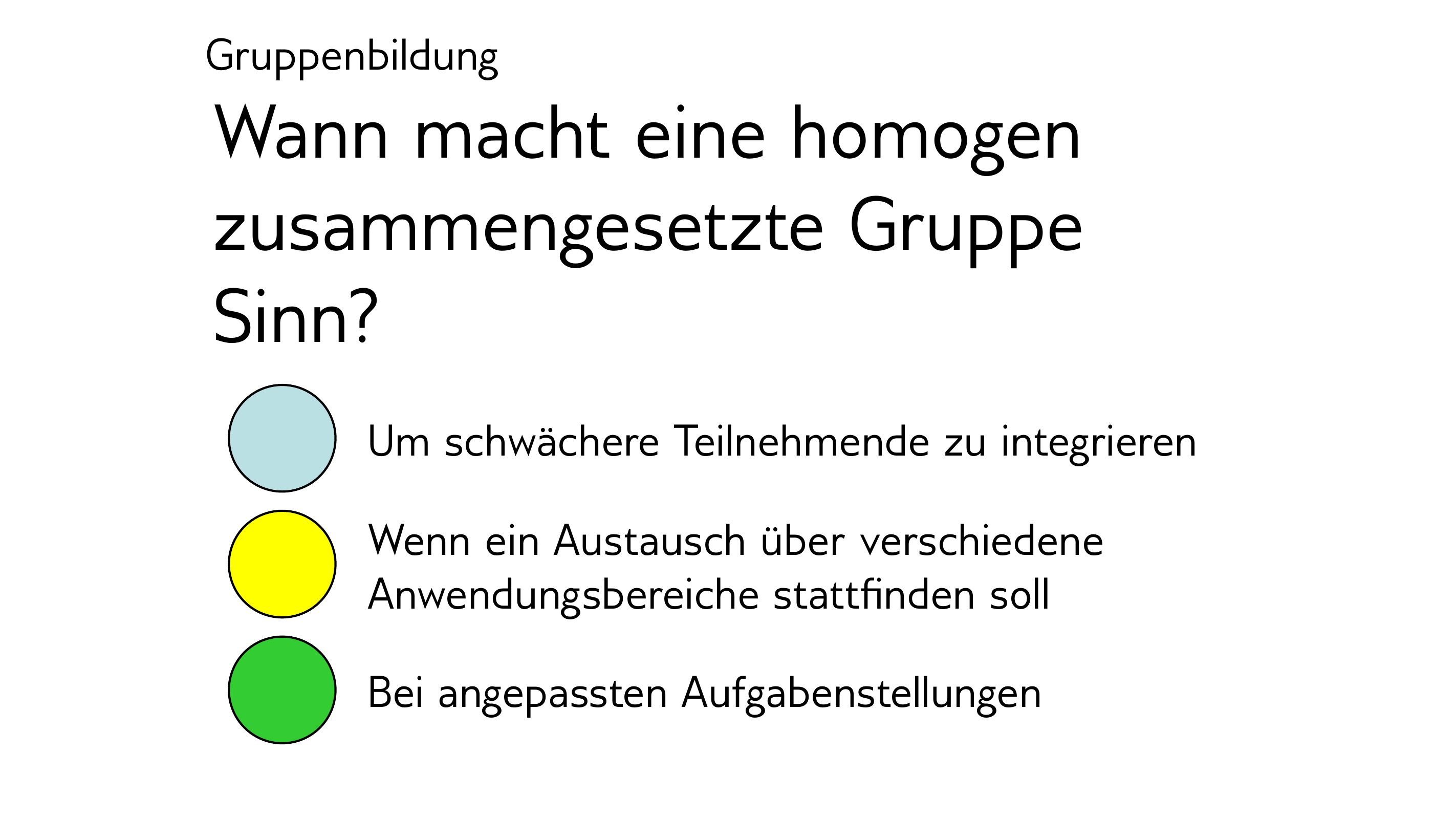

Gruppenbildung
Wann macht eine homogen zusammengesetzte Gruppe Sinn?

Um schwächere Teilnehmende zu integrieren

Wenn ein Austausch über verschiedene Anwendungsbereiche stattfinden soll

Bei angepassten Aufgabenstellungen